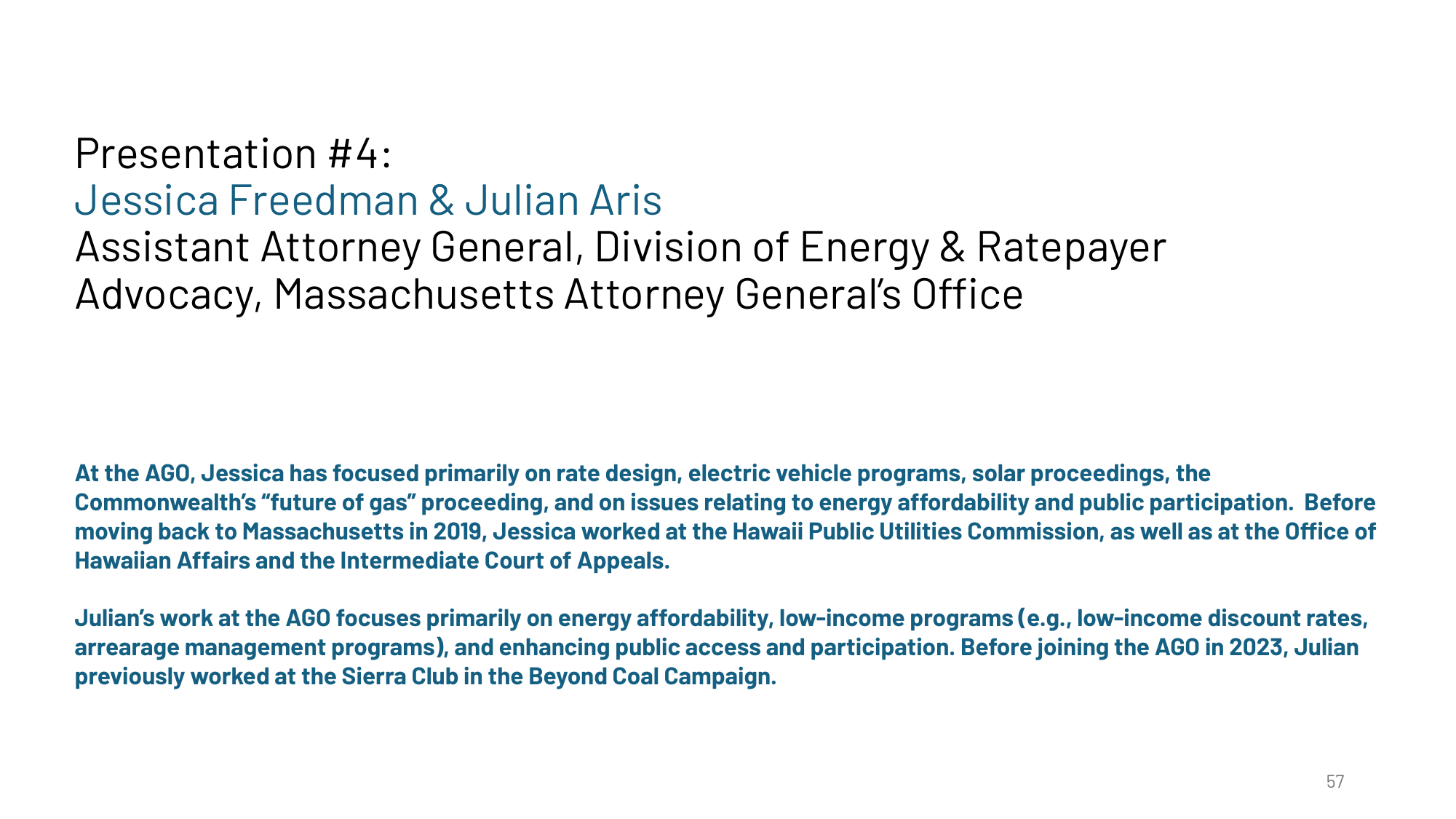

# Presentation #4: Jessica Freedman & Julian Aris Assistant Attorney General, Division of Energy & Ratepayer Advocacy, Massachusetts Attorney General’s Office
At the AGO, Jessica has focused primarily on rate design, electric vehicle programs, solar proceedings, the Commonwealth’s “future of gas” proceeding, and on issues relating to energy affordability and public participation.  Before moving back to Massachusetts in 2019, Jessica worked at the Hawaii Public Utilities Commission, as well as at the Office of Hawaiian Affairs and the Intermediate Court of Appeals.
Julian’s work at the AGO focuses primarily on energy affordability, low-income programs (e.g., low-income discount rates, arrearage management programs), and enhancing public access and participation. Before joining the AGO in 2023, Julian previously worked at the Sierra Club in the Beyond Coal Campaign.
57